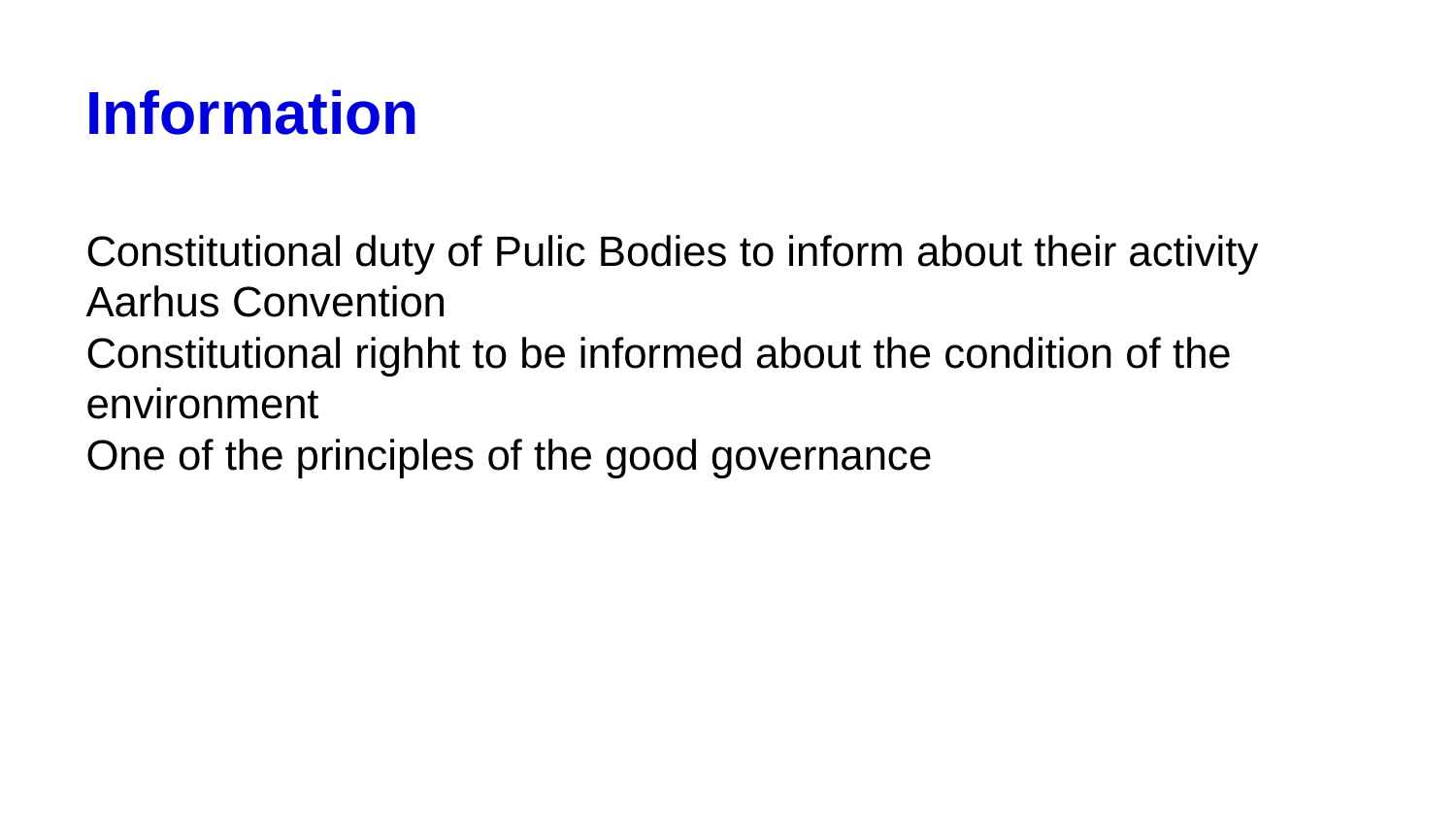

# Information
Constitutional duty of Pulic Bodies to inform about their activity
Aarhus Convention
Constitutional righht to be informed about the condition of the environment
One of the principles of the good governance